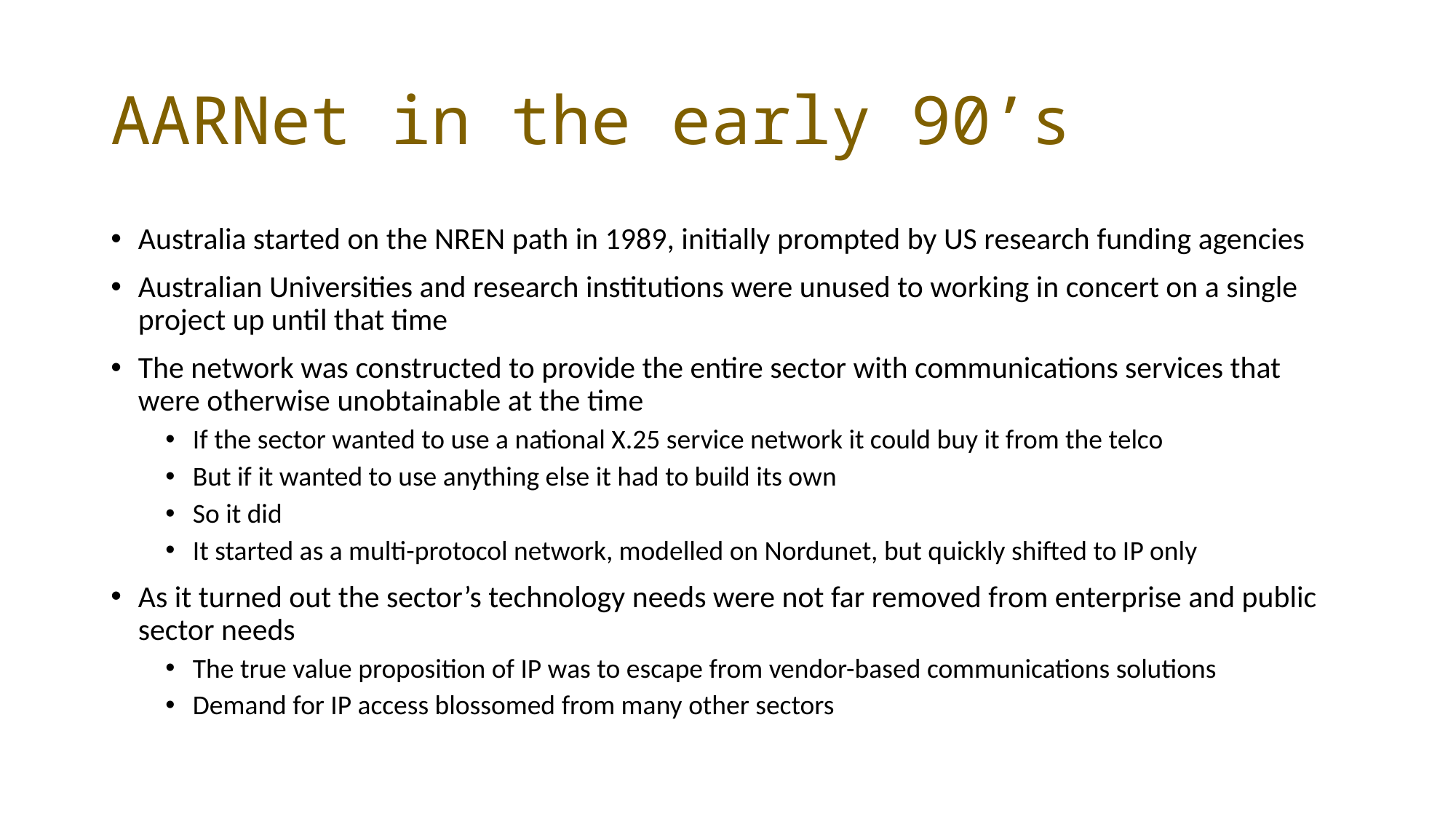

# AARNet in the early 90’s
Australia started on the NREN path in 1989, initially prompted by US research funding agencies
Australian Universities and research institutions were unused to working in concert on a single project up until that time
The network was constructed to provide the entire sector with communications services that were otherwise unobtainable at the time
If the sector wanted to use a national X.25 service network it could buy it from the telco
But if it wanted to use anything else it had to build its own
So it did
It started as a multi-protocol network, modelled on Nordunet, but quickly shifted to IP only
As it turned out the sector’s technology needs were not far removed from enterprise and public sector needs
The true value proposition of IP was to escape from vendor-based communications solutions
Demand for IP access blossomed from many other sectors